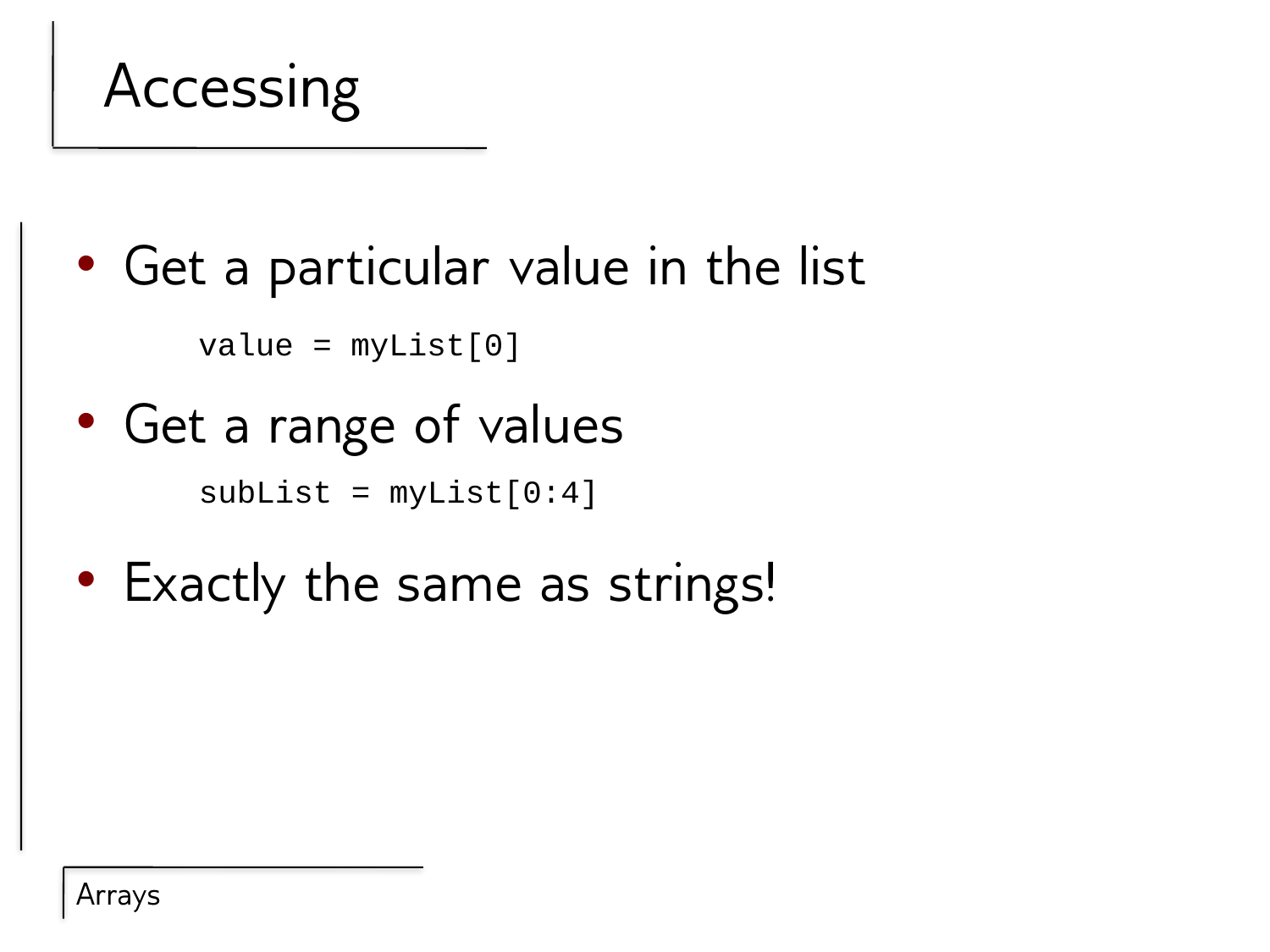

# Accessing
Get a particular value in the list

Get a range of values

Exactly the same as strings!
value = myList[0]
subList = myList[0:4]